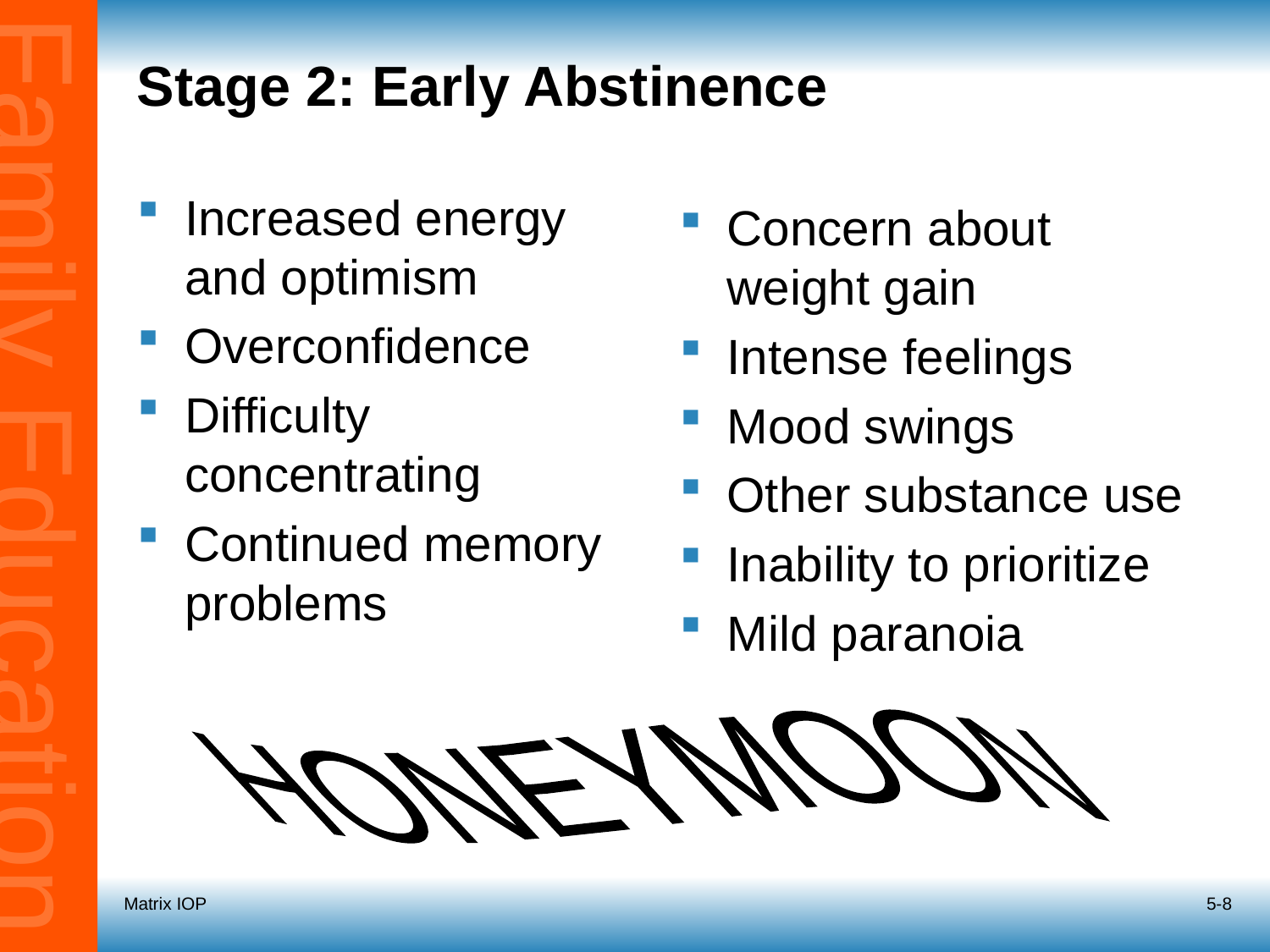

# Stage 2: Early Abstinence
Increased energy and optimism
Overconfidence
Difficulty concentrating
Continued memory problems
Concern about     weight gain
Intense feelings
Mood swings
Other substance use
Inability to prioritize
Mild paranoia

HONEYMOON
Matrix IOP
5-8